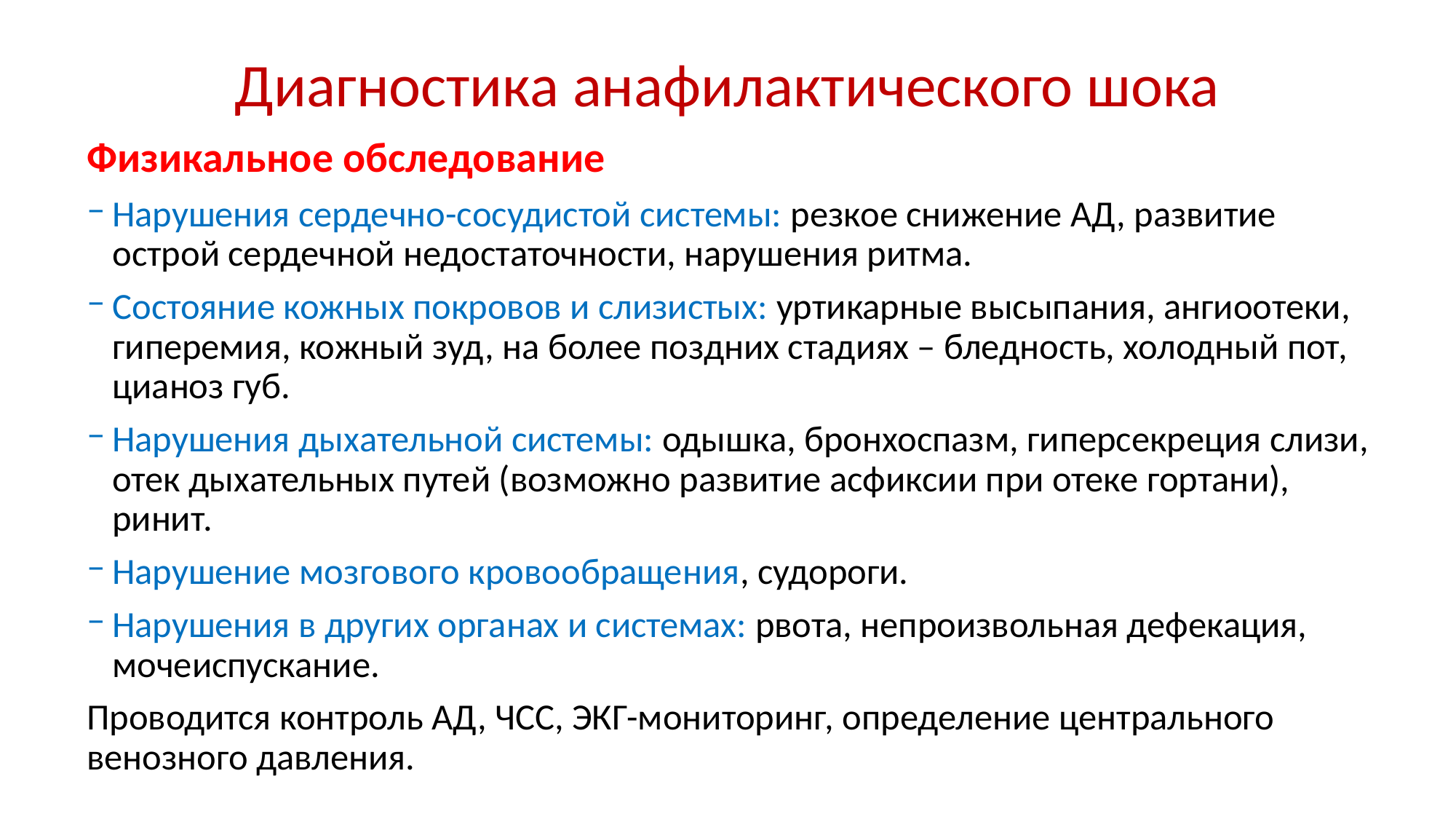

# Диагностика анафилактического шока
Физикальное обследование
Нарушения сердечно-сосудистой системы: резкое снижение АД, развитие острой сердечной недостаточности, нарушения ритма.
Состояние кожных покровов и слизистых: уртикарные высыпания, ангиоотеки, гиперемия, кожный зуд, на более поздних стадиях – бледность, холодный пот, цианоз губ.
Нарушения дыхательной системы: одышка, бронхоспазм, гиперсекреция слизи, отек дыхательных путей (возможно развитие асфиксии при отеке гортани), ринит.
Нарушение мозгового кровообращения, судороги.
Нарушения в других органах и системах: рвота, непроизвольная дефекация, мочеиспускание.
Проводится контроль АД, ЧСС, ЭКГ-мониторинг, определение центрального венозного давления.